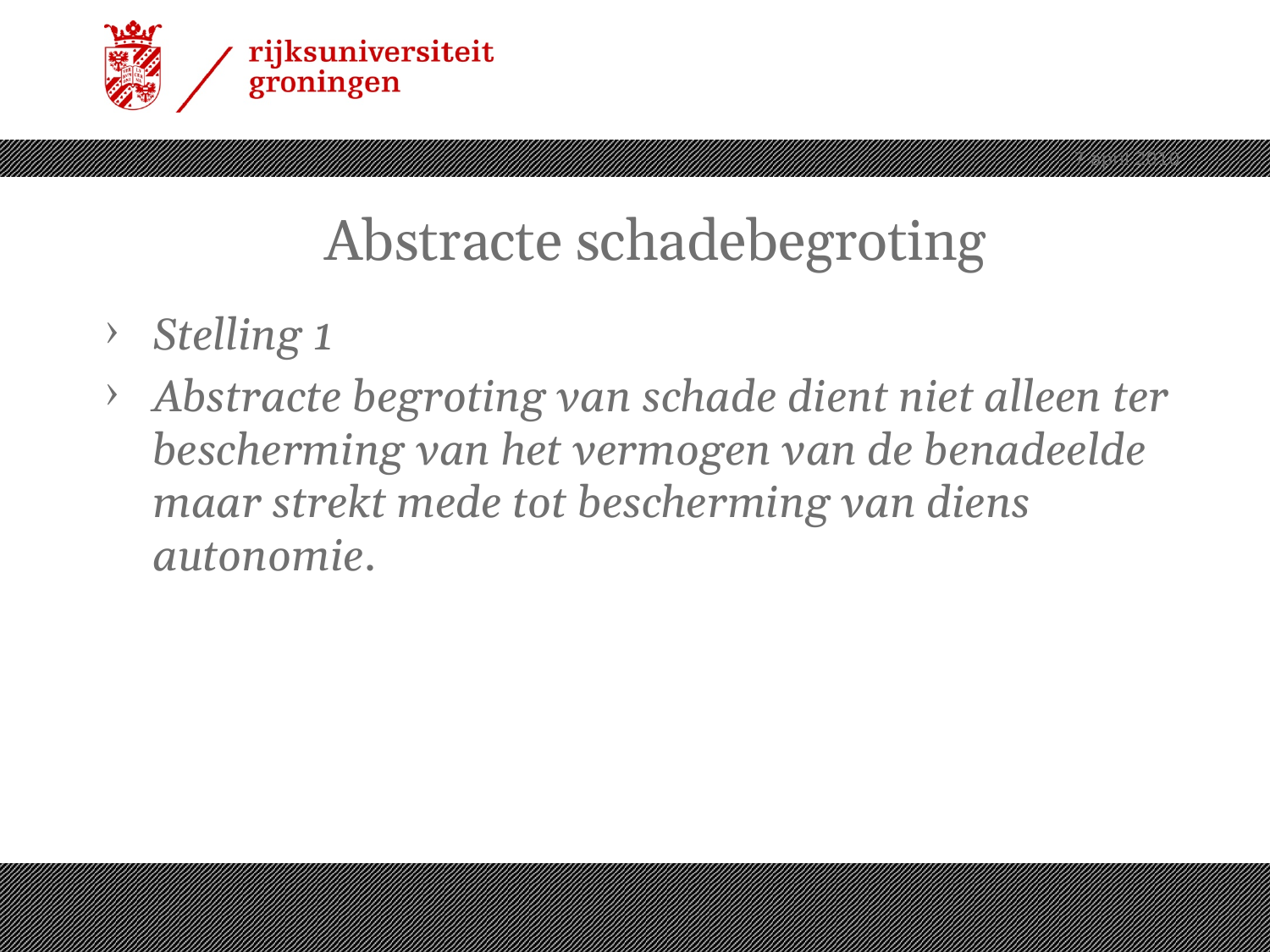

7 april 2010
# Abstracte schadebegroting
Stelling 1
Abstracte begroting van schade dient niet alleen ter bescherming van het vermogen van de benadeelde maar strekt mede tot bescherming van diens autonomie.